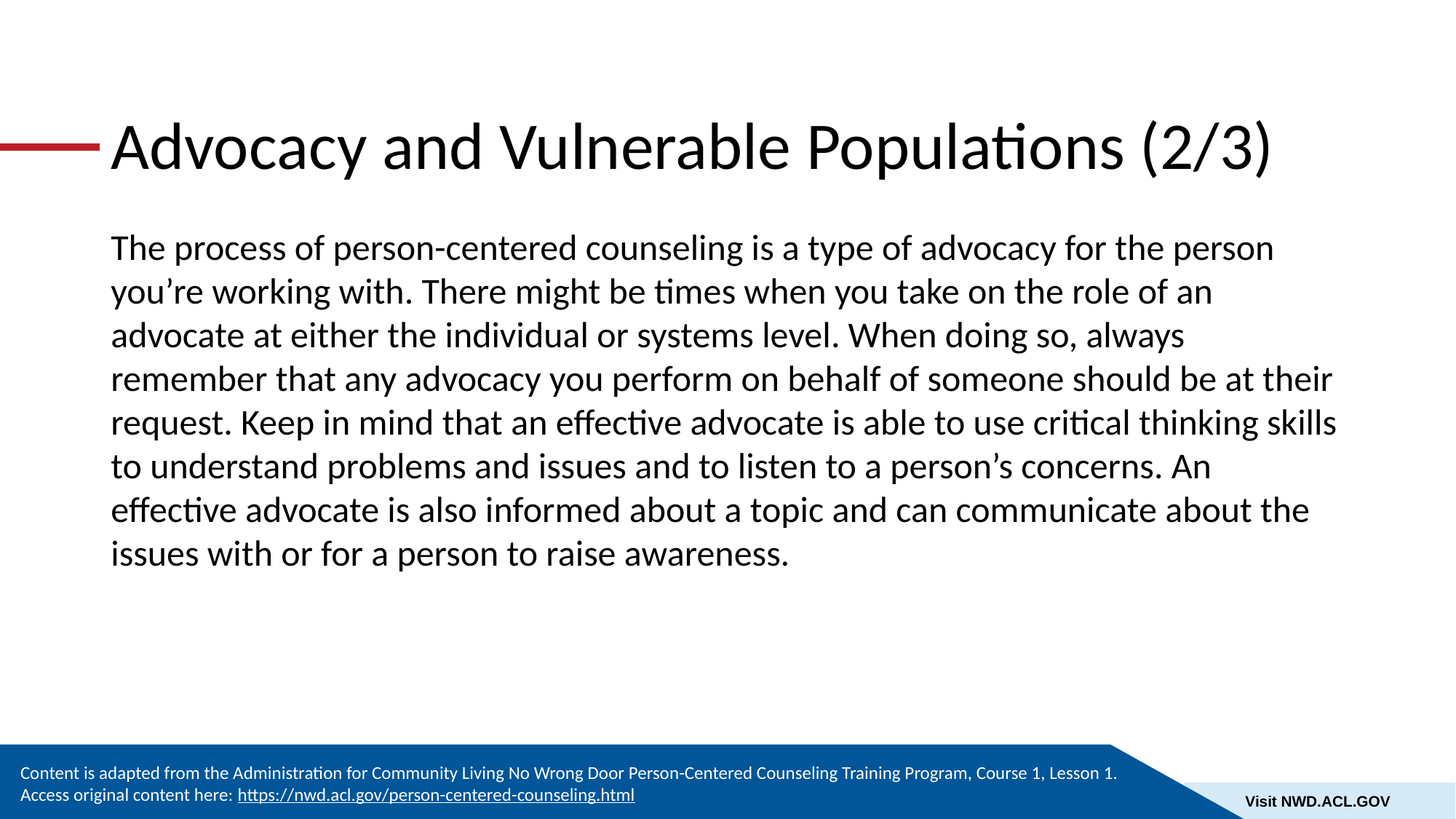

# Advocacy and Vulnerable Populations (2/3)
The process of person-centered counseling is a type of advocacy for the person you’re working with. There might be times when you take on the role of an advocate at either the individual or systems level. When doing so, always remember that any advocacy you perform on behalf of someone should be at their request. Keep in mind that an effective advocate is able to use critical thinking skills to understand problems and issues and to listen to a person’s concerns. An effective advocate is also informed about a topic and can communicate about the issues with or for a person to raise awareness.